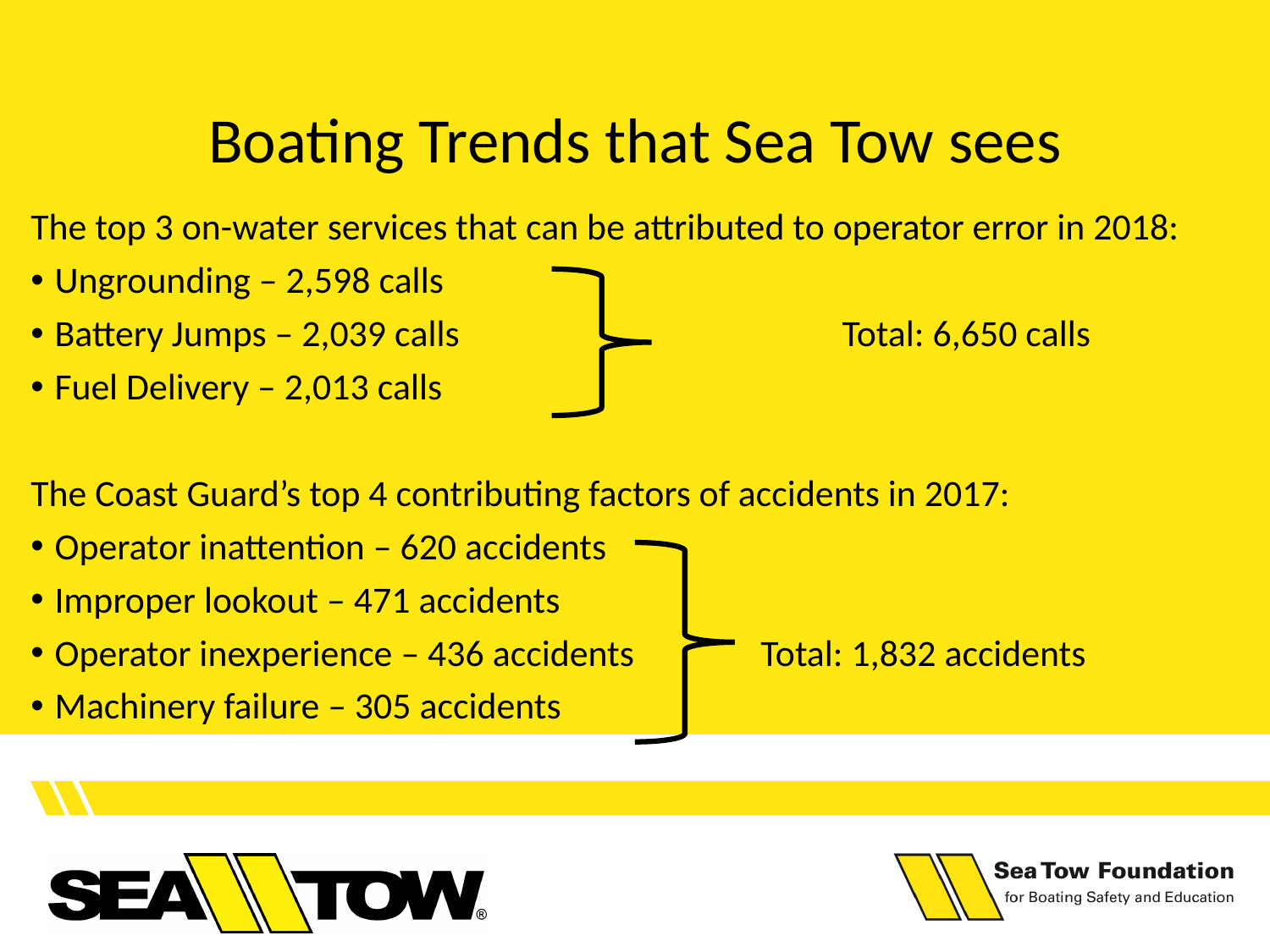

# Boating Trends that Sea Tow sees
The top 3 on-water services that can be attributed to operator error in 2018:
Ungrounding – 2,598 calls
Battery Jumps – 2,039 calls			   Total: 6,650 calls
Fuel Delivery – 2,013 calls

The Coast Guard’s top 4 contributing factors of accidents in 2017:
Operator inattention – 620 accidents
Improper lookout – 471 accidents
Operator inexperience – 436 accidents               Total: 1,832 accidents
Machinery failure – 305 accidents